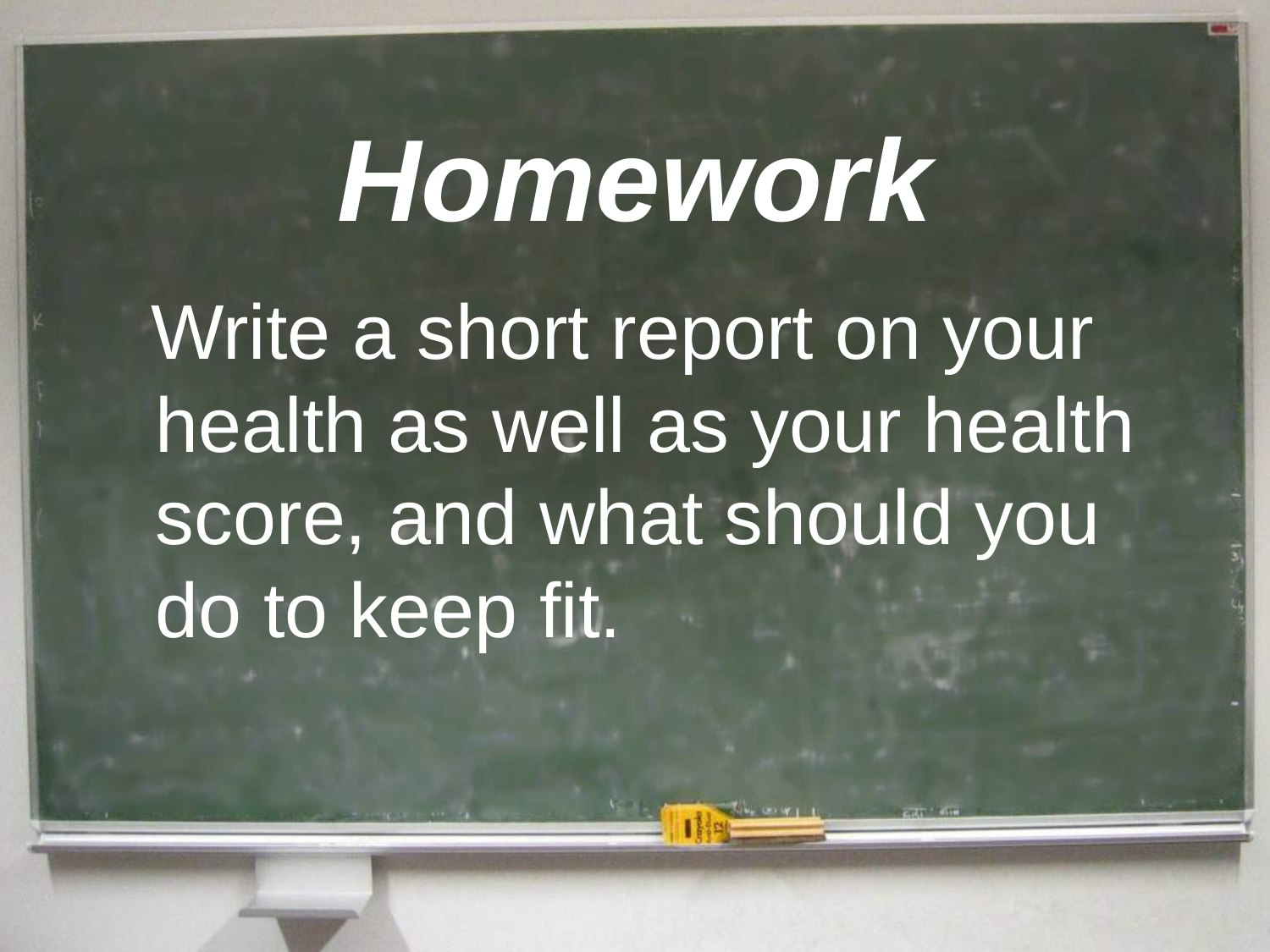

# Homework
  Write a short report on your health as well as your health score, and what should you do to keep fit.